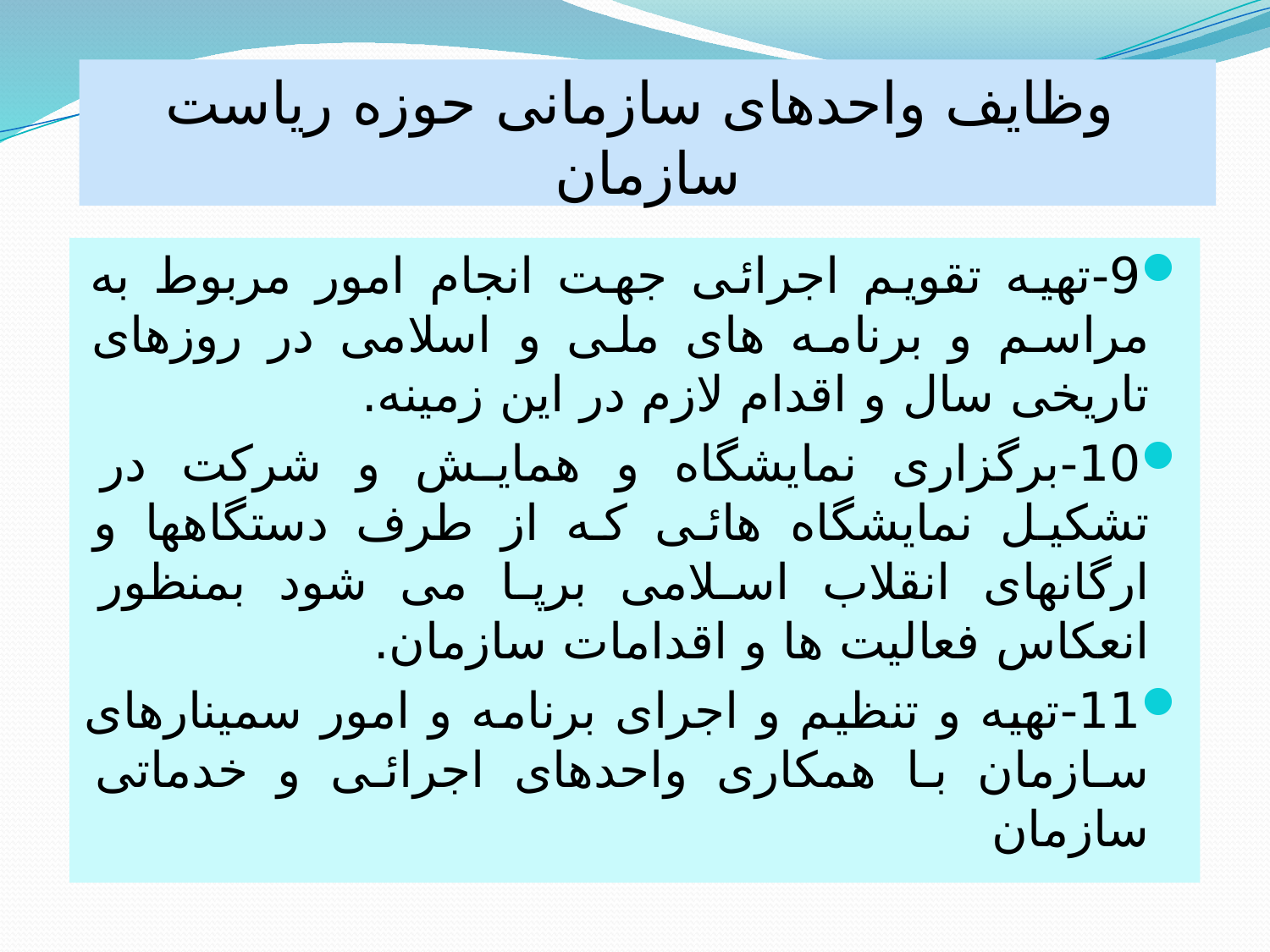

# وظایف واحدهای سازمانی حوزه ریاست سازمان
9-تهیه تقویم اجرائی جهت انجام امور مربوط به مراسم و برنامه های ملی و اسلامی در روزهای تاریخی سال و اقدام لازم در این زمینه.
10-برگزاری نمایشگاه و همایش و شرکت در تشکیل نمایشگاه هائی که از طرف دستگاهها و ارگانهای انقلاب اسلامی برپا می شود بمنظور انعکاس فعالیت ها و اقدامات سازمان.
11-تهیه و تنظیم و اجرای برنامه و امور سمینارهای سازمان با همکاری واحدهای اجرائی و خدماتی سازمان